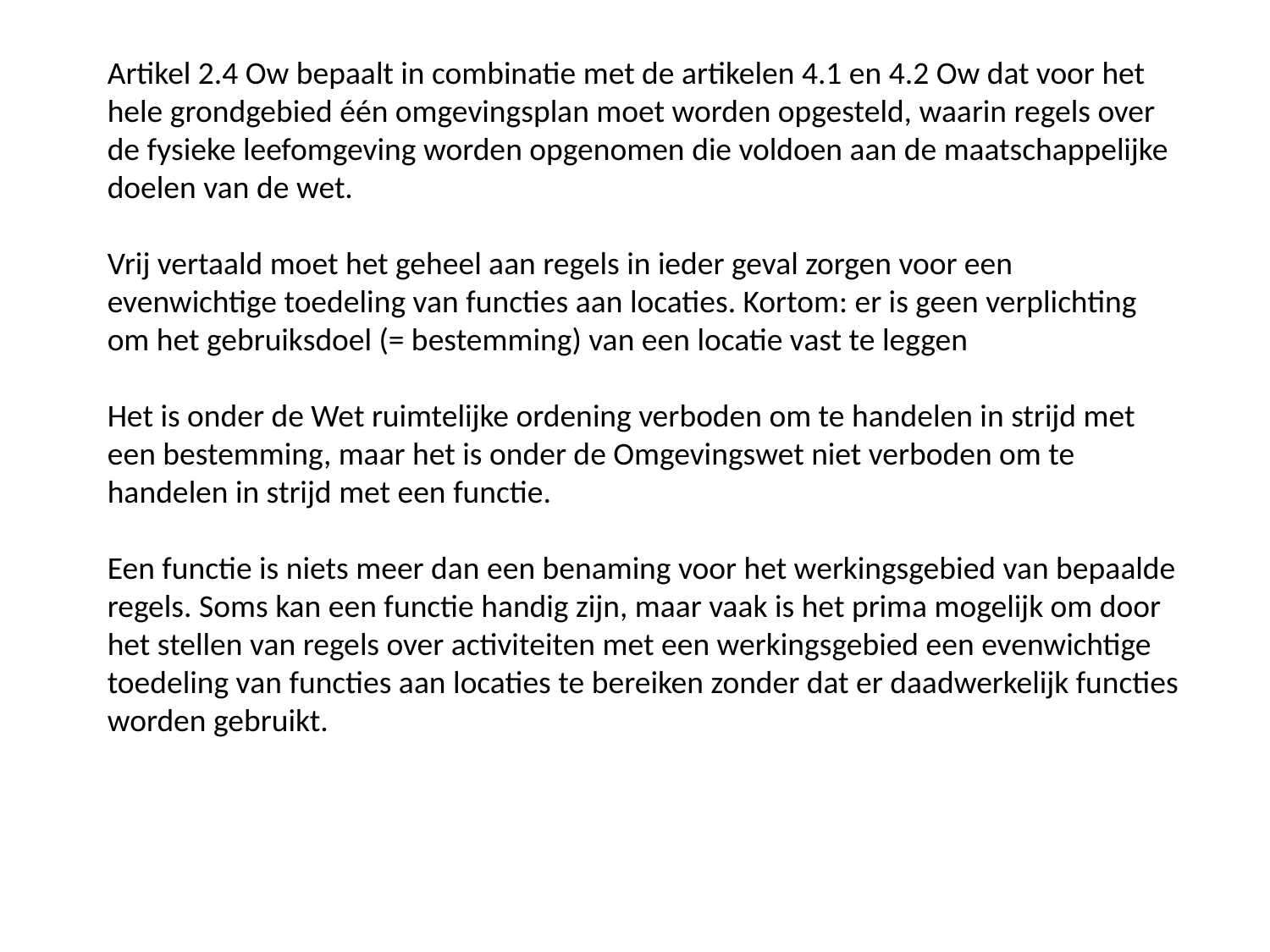

Artikel 2.4 Ow bepaalt in combinatie met de artikelen 4.1 en 4.2 Ow dat voor het hele grondgebied één omgevingsplan moet worden opgesteld, waarin regels over de fysieke leefomgeving worden opgenomen die voldoen aan de maatschappelijke doelen van de wet.

Vrij vertaald moet het geheel aan regels in ieder geval zorgen voor een evenwichtige toedeling van functies aan locaties. Kortom: er is geen verplichting om het gebruiksdoel (= bestemming) van een locatie vast te leggen

Het is onder de Wet ruimtelijke ordening verboden om te handelen in strijd met een bestemming, maar het is onder de Omgevingswet niet verboden om te handelen in strijd met een functie.

Een functie is niets meer dan een benaming voor het werkingsgebied van bepaalde regels. Soms kan een functie handig zijn, maar vaak is het prima mogelijk om door het stellen van regels over activiteiten met een werkingsgebied een evenwichtige toedeling van functies aan locaties te bereiken zonder dat er daadwerkelijk functies worden gebruikt.